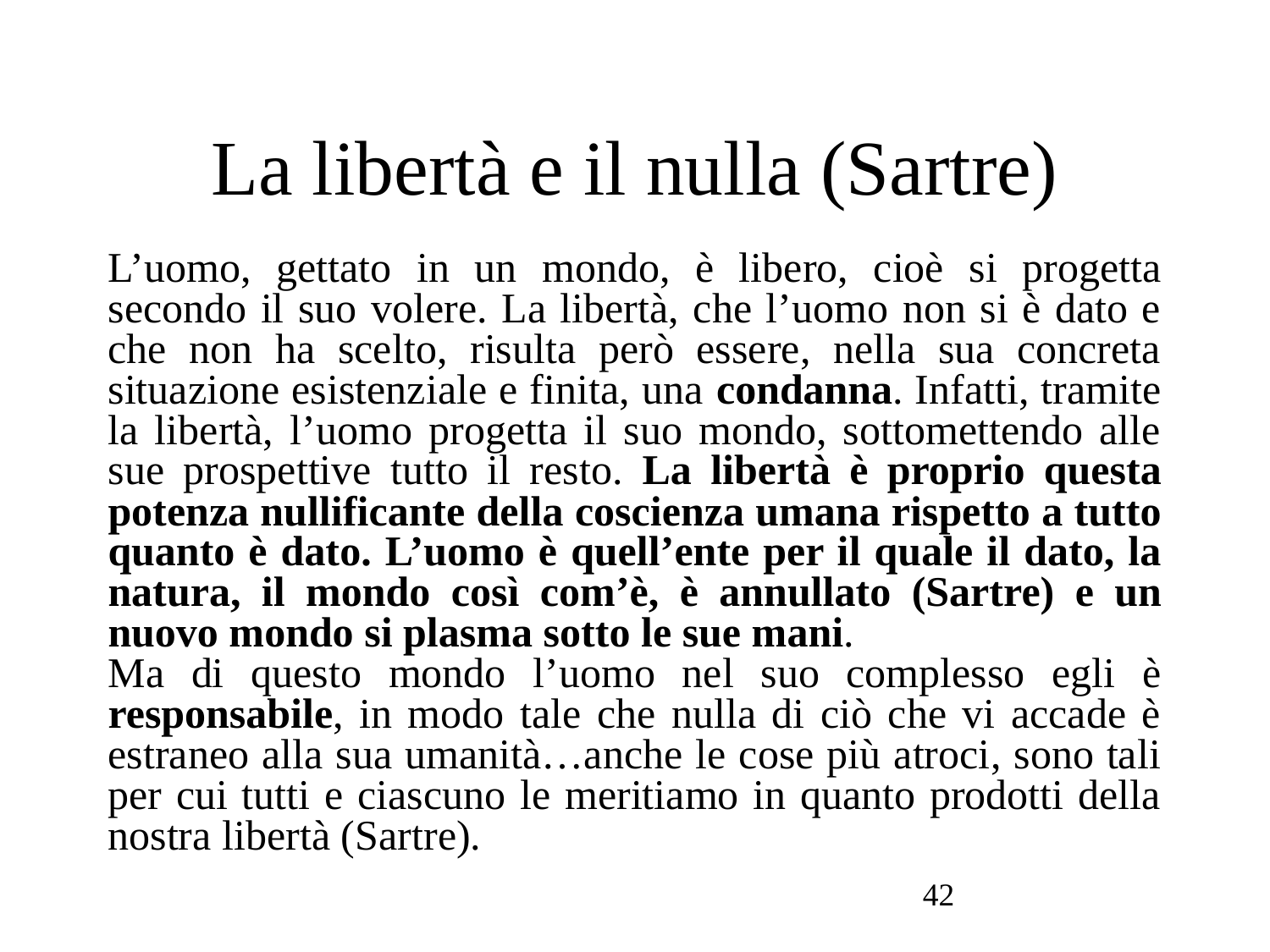

La libertà e il nulla (Sartre)
L’uomo, gettato in un mondo, è libero, cioè si progetta secondo il suo volere. La libertà, che l’uomo non si è dato e che non ha scelto, risulta però essere, nella sua concreta situazione esistenziale e finita, una condanna. Infatti, tramite la libertà, l’uomo progetta il suo mondo, sottomettendo alle sue prospettive tutto il resto. La libertà è proprio questa potenza nullificante della coscienza umana rispetto a tutto quanto è dato. L’uomo è quell’ente per il quale il dato, la natura, il mondo così com’è, è annullato (Sartre) e un nuovo mondo si plasma sotto le sue mani.
Ma di questo mondo l’uomo nel suo complesso egli è responsabile, in modo tale che nulla di ciò che vi accade è estraneo alla sua umanità…anche le cose più atroci, sono tali per cui tutti e ciascuno le meritiamo in quanto prodotti della nostra libertà (Sartre).
42